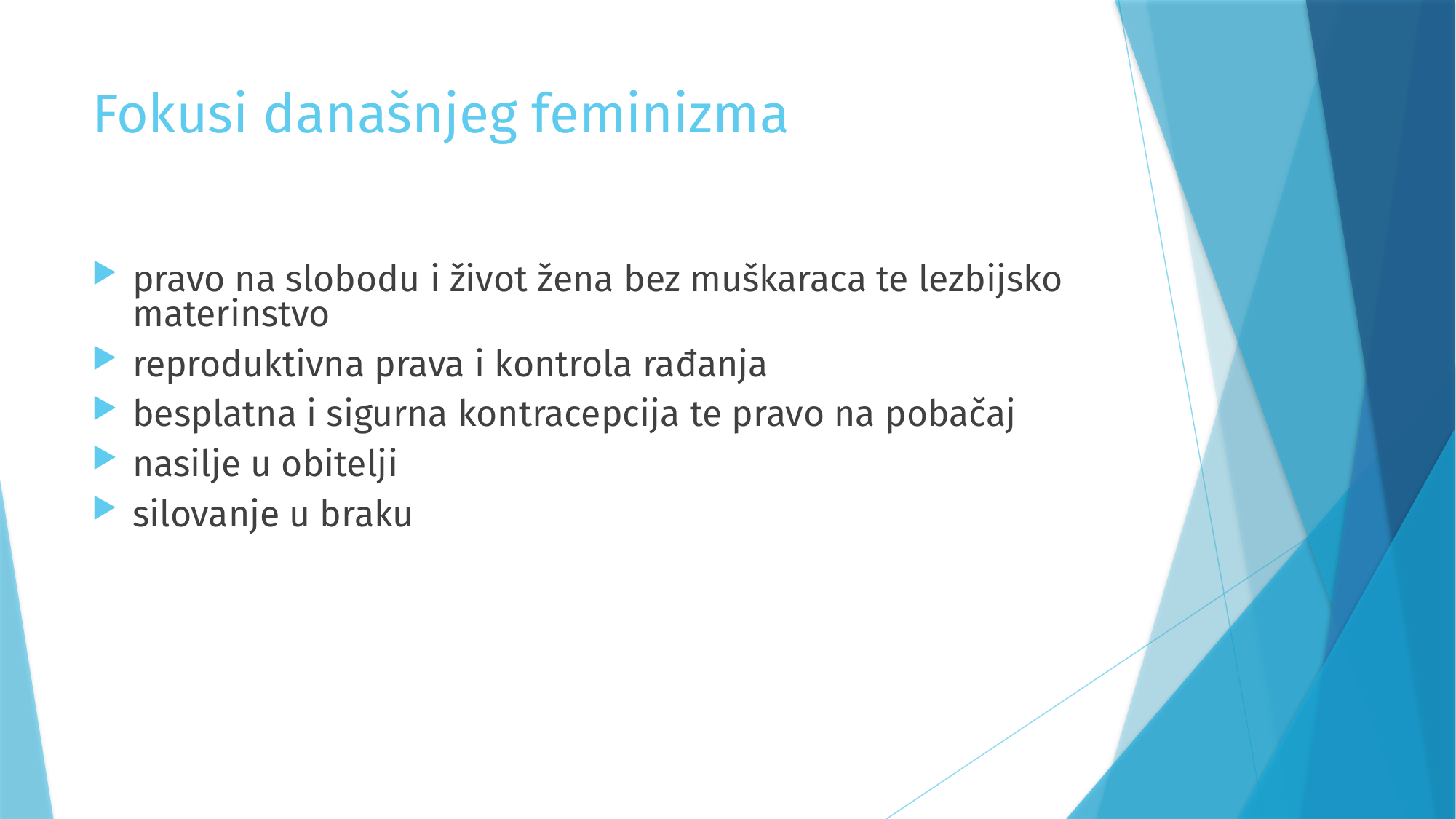

# Fokusi današnjeg feminizma
pravo na slobodu i život žena bez muškaraca te lezbijsko materinstvo
reproduktivna prava i kontrola rađanja
besplatna i sigurna kontracepcija te pravo na pobačaj
nasilje u obitelji
silovanje u braku